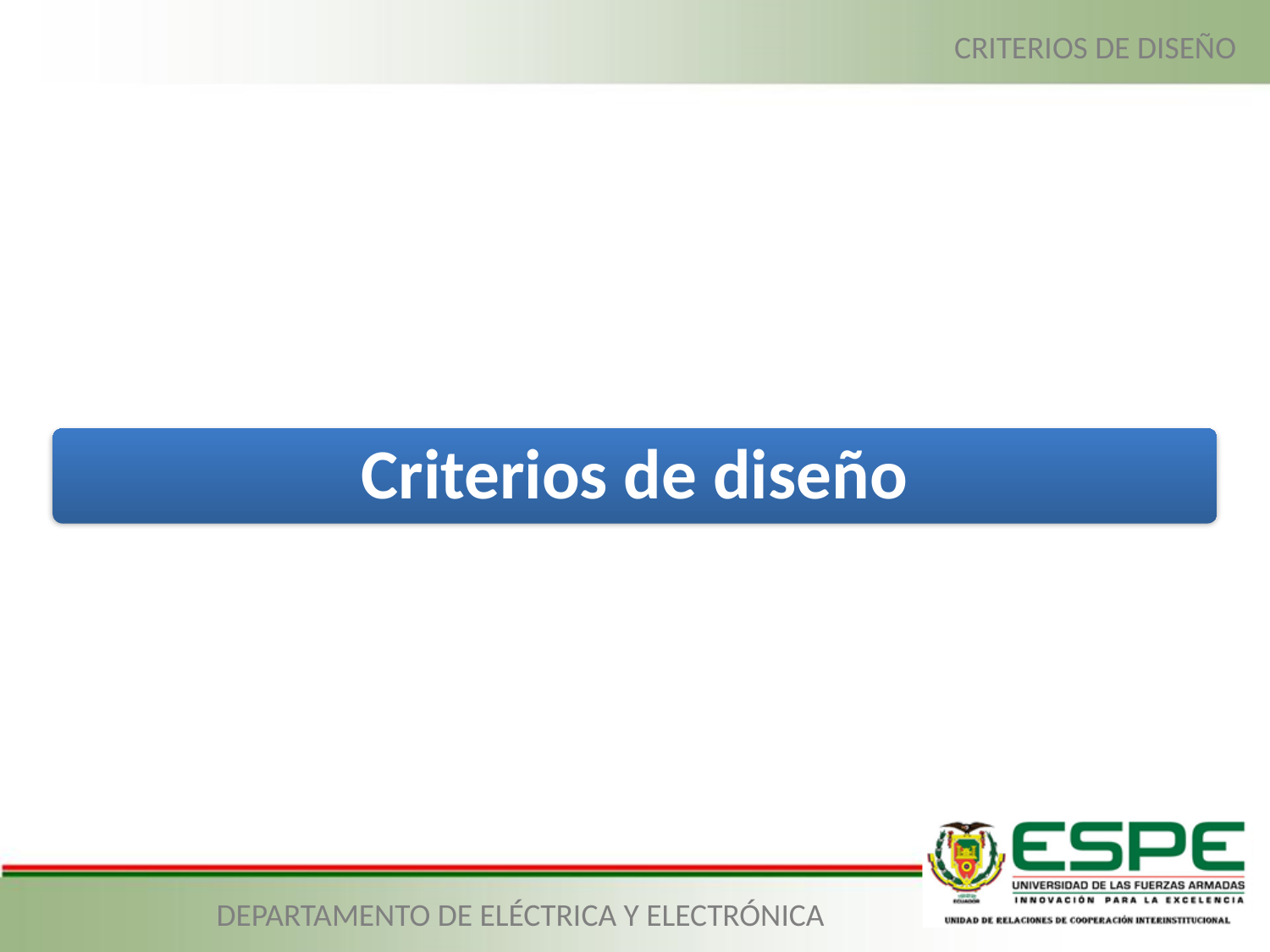

CRITERIOS DE DISEÑO

Criterios de diseño
DEPARTAMENTO DE ELÉCTRICA Y ELECTRÓNICA